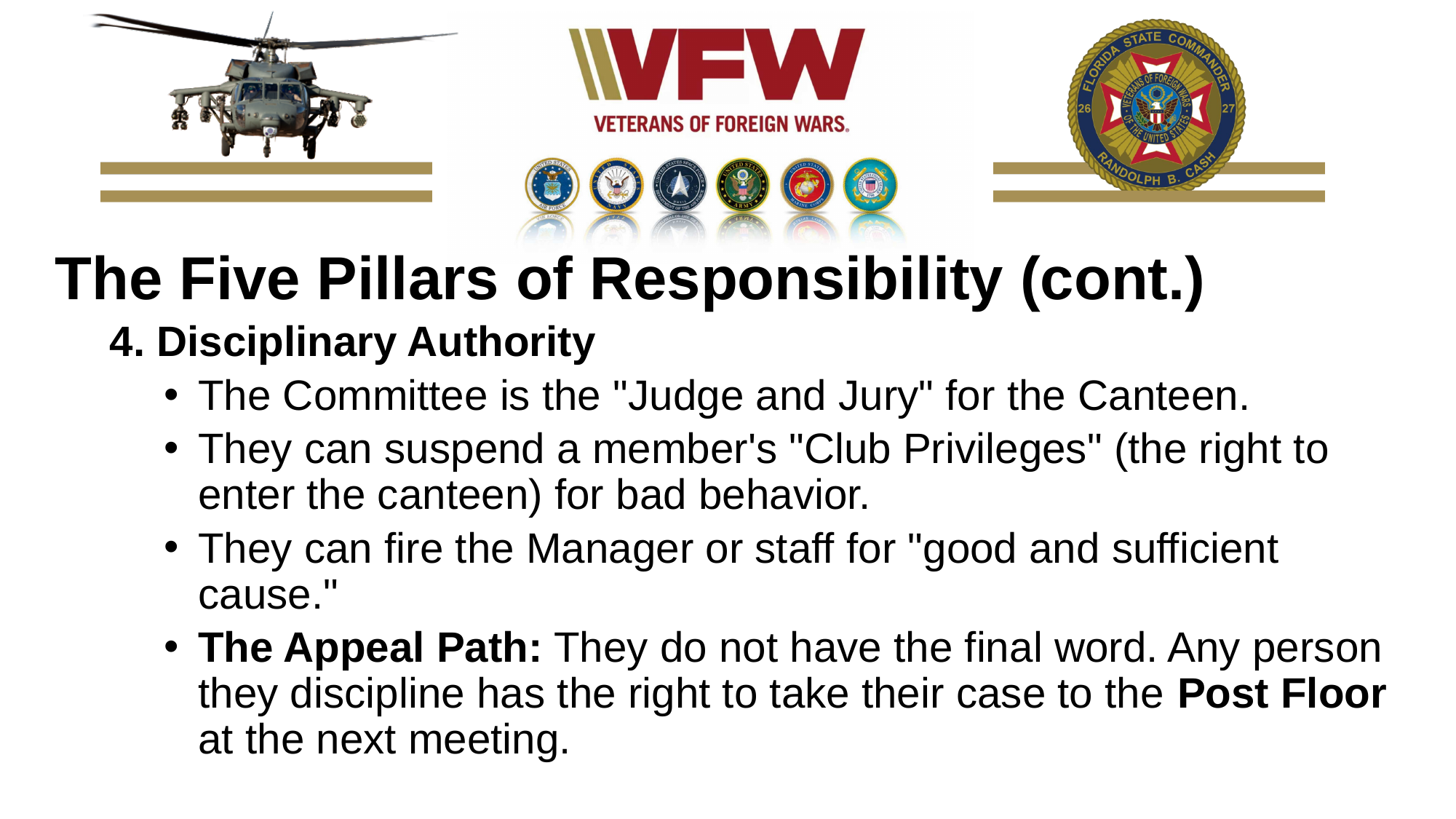

The Five Pillars of Responsibility (cont.)
4. Disciplinary Authority
The Committee is the "Judge and Jury" for the Canteen.
They can suspend a member's "Club Privileges" (the right to enter the canteen) for bad behavior.
They can fire the Manager or staff for "good and sufficient cause."
The Appeal Path: They do not have the final word. Any person they discipline has the right to take their case to the Post Floor at the next meeting.